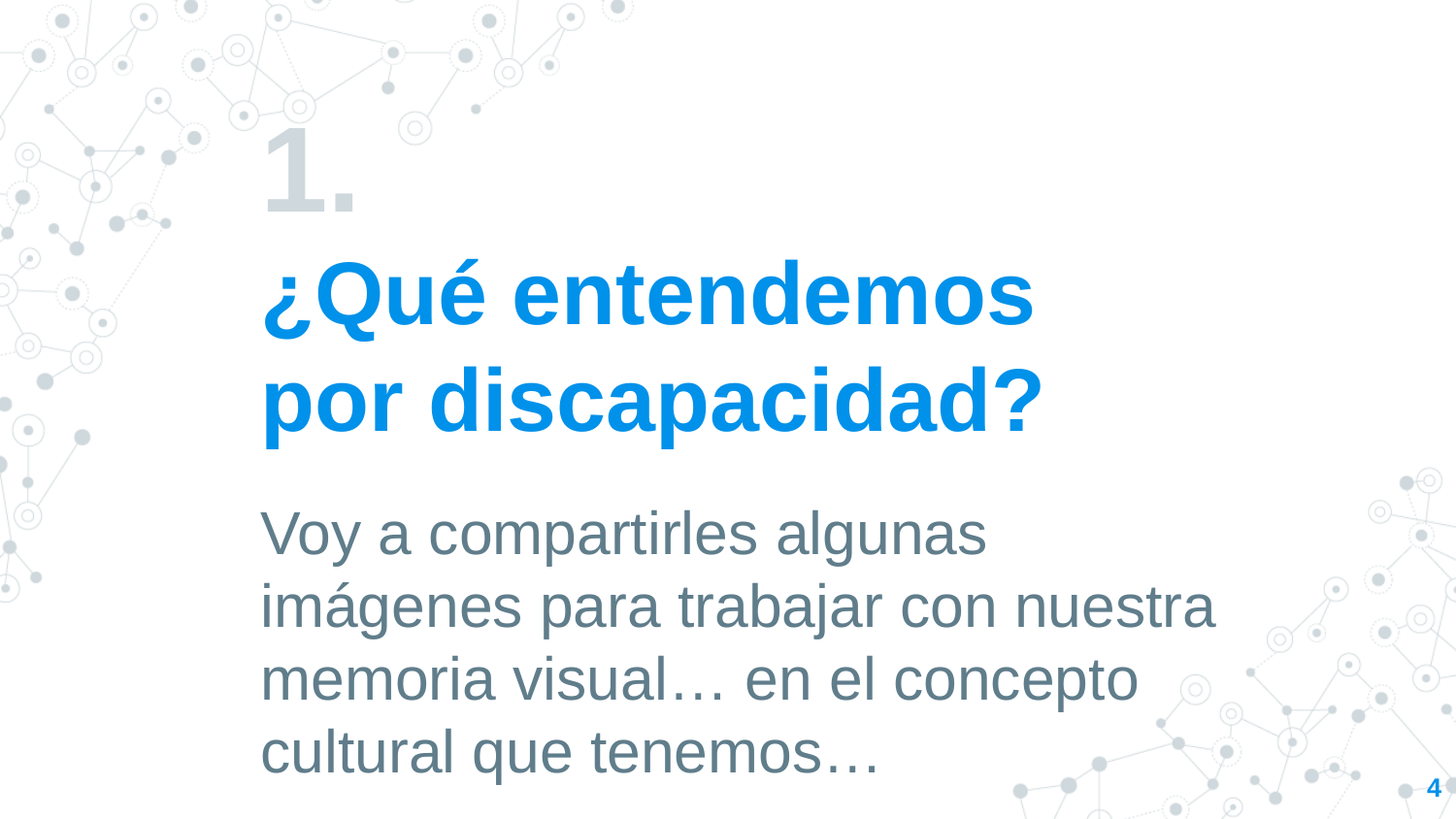

# 1.
¿Qué entendemos por discapacidad?
Voy a compartirles algunas imágenes para trabajar con nuestra memoria visual… en el concepto cultural que tenemos…
4